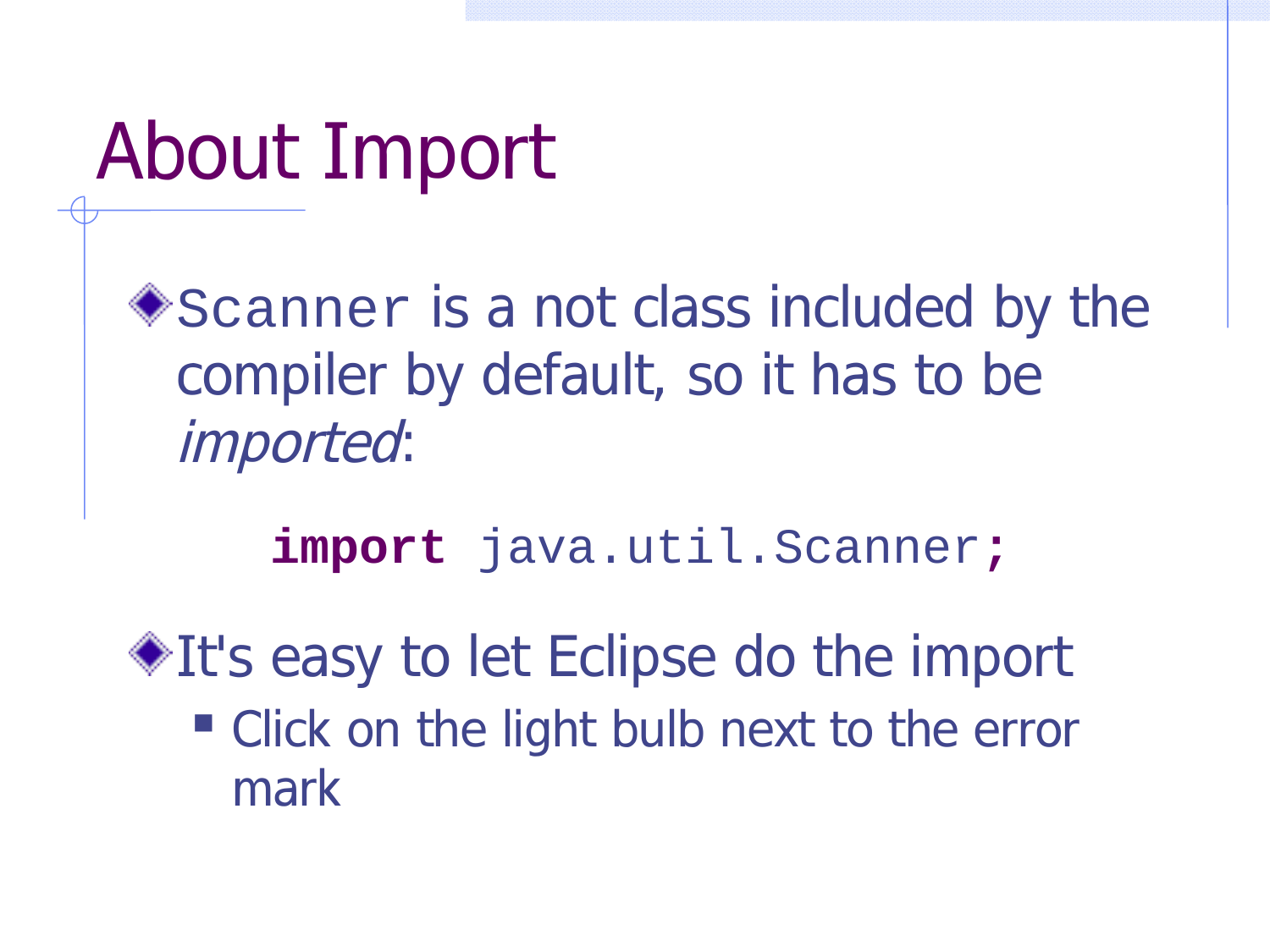

# About Import
Scanner is a not class included by the compiler by default, so it has to be imported:

import java.util.Scanner;
It's easy to let Eclipse do the import
Click on the light bulb next to the error mark